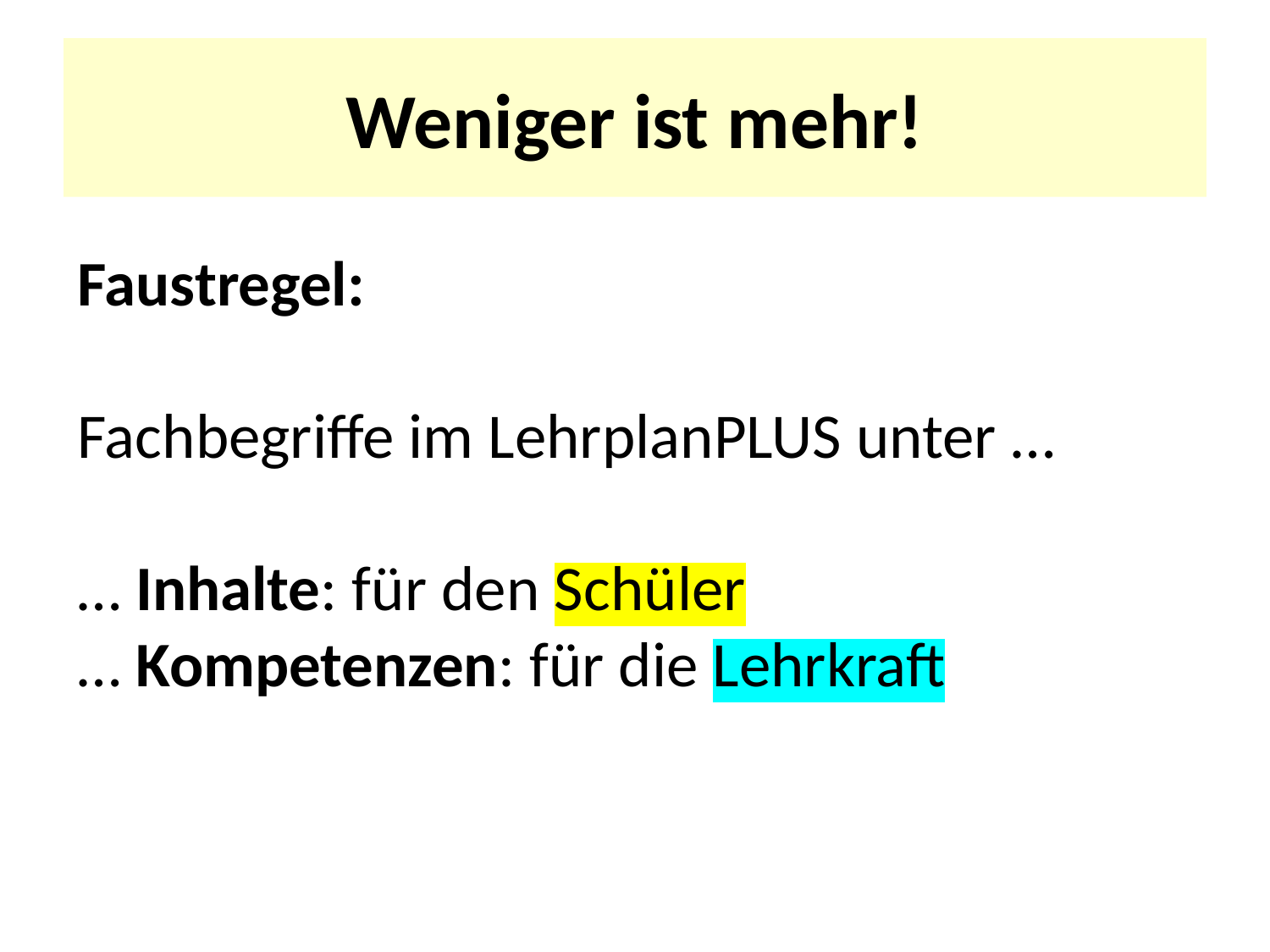

# Weniger ist mehr!
Faustregel:

Fachbegriffe im LehrplanPLUS unter …

… Inhalte: für den Schüler
… Kompetenzen: für die Lehrkraft